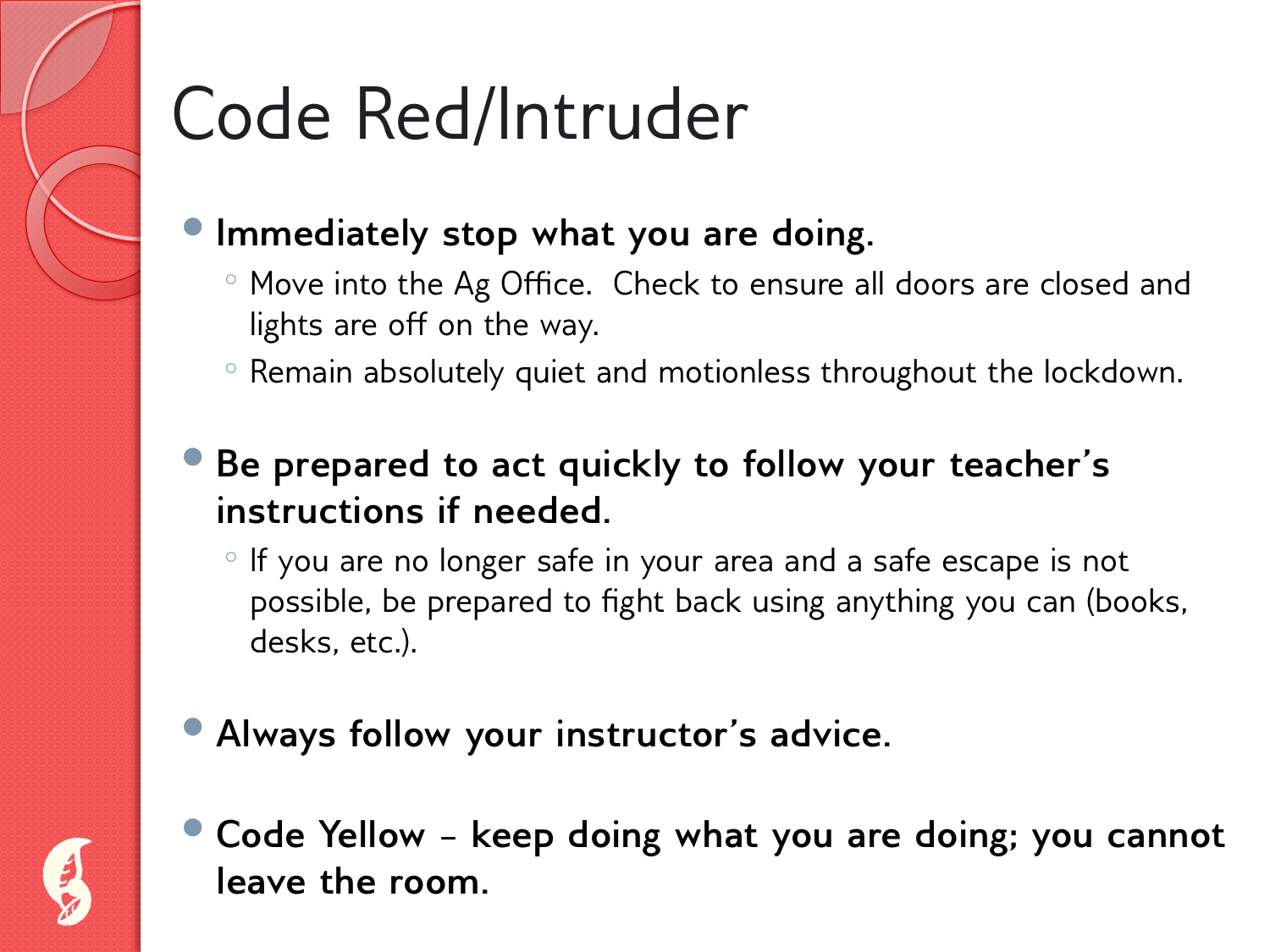

# Code Red/Intruder
Immediately stop what you are doing.
Move into the Ag Office.  Check to ensure all doors are closed and lights are off on the way.
Remain absolutely quiet and motionless throughout the lockdown.
Be prepared to act quickly to follow your teacher’s instructions if needed.
If you are no longer safe in your area and a safe escape is not possible, be prepared to fight back using anything you can (books, desks, etc.).
Always follow your instructor’s advice.
Code Yellow – keep doing what you are doing; you cannot leave the room.